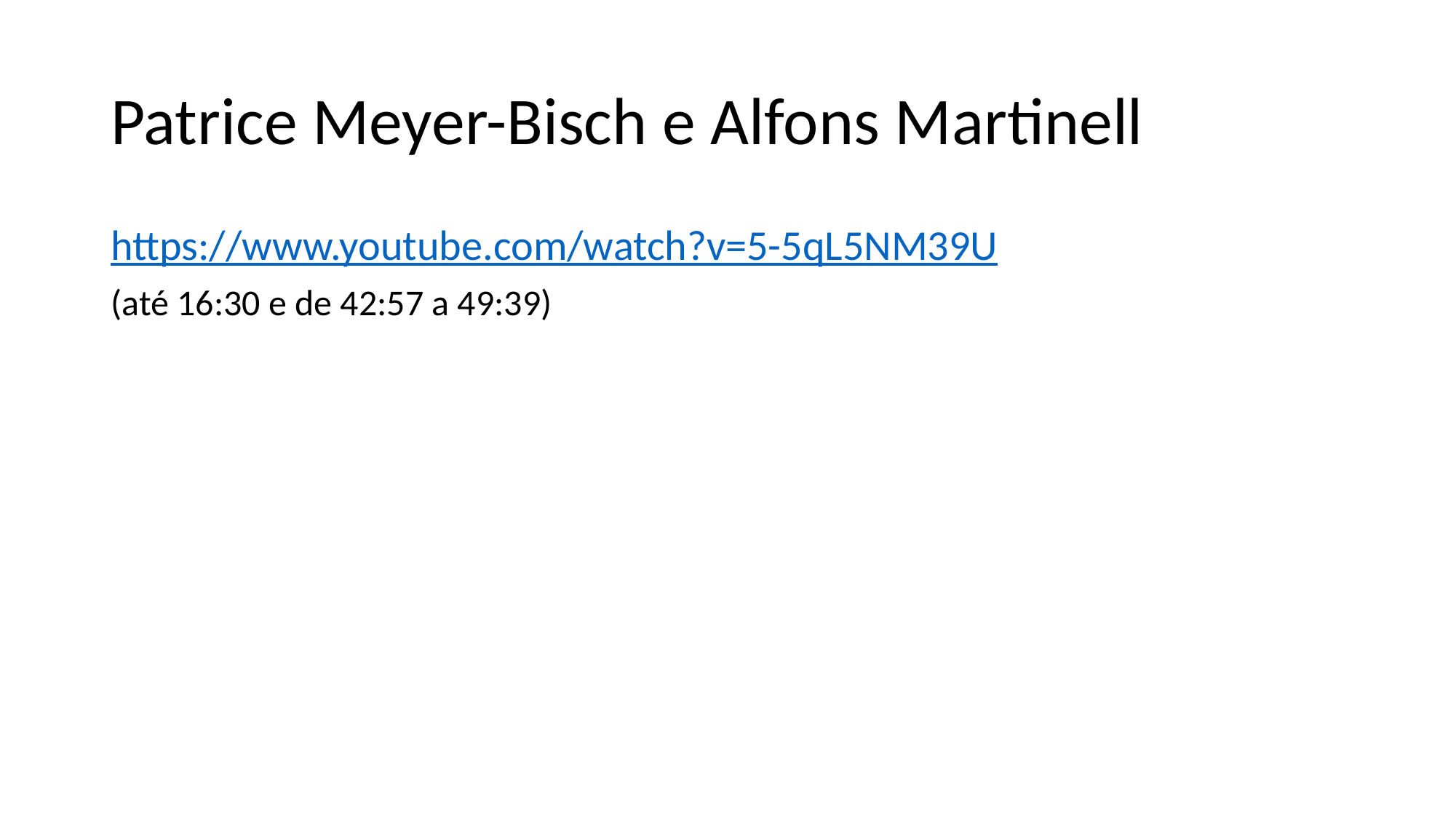

# Patrice Meyer-Bisch e Alfons Martinell
https://www.youtube.com/watch?v=5-5qL5NM39U
(até 16:30 e de 42:57 a 49:39)